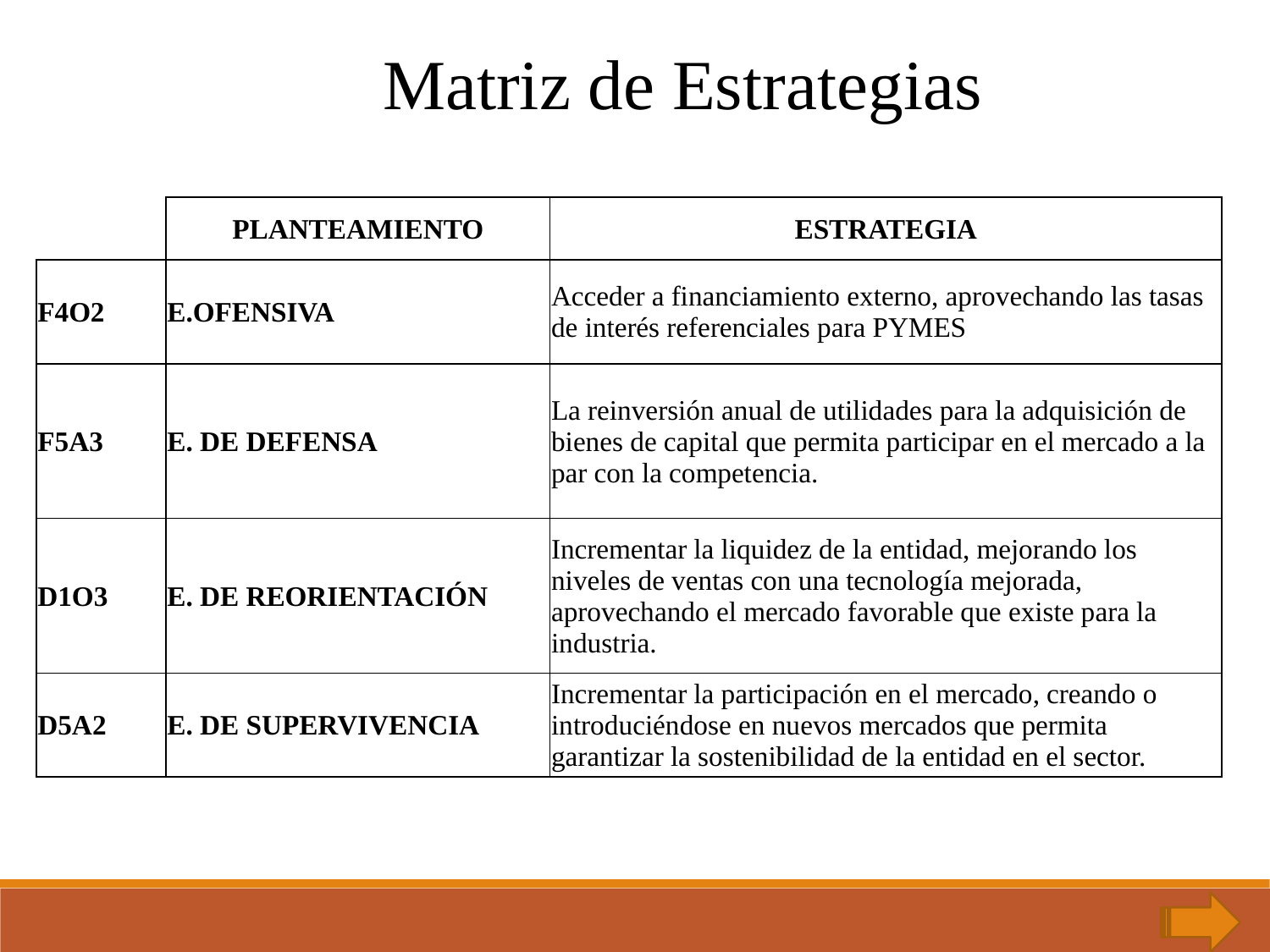

Matriz de Estrategias
|  | PLANTEAMIENTO | ESTRATEGIA |
| --- | --- | --- |
| F4O2 | E.OFENSIVA | Acceder a financiamiento externo, aprovechando las tasas de interés referenciales para PYMES |
| F5A3 | E. DE DEFENSA | La reinversión anual de utilidades para la adquisición de bienes de capital que permita participar en el mercado a la par con la competencia. |
| D1O3 | E. DE REORIENTACIÓN | Incrementar la liquidez de la entidad, mejorando los niveles de ventas con una tecnología mejorada, aprovechando el mercado favorable que existe para la industria. |
| D5A2 | E. DE SUPERVIVENCIA | Incrementar la participación en el mercado, creando o introduciéndose en nuevos mercados que permita garantizar la sostenibilidad de la entidad en el sector. |